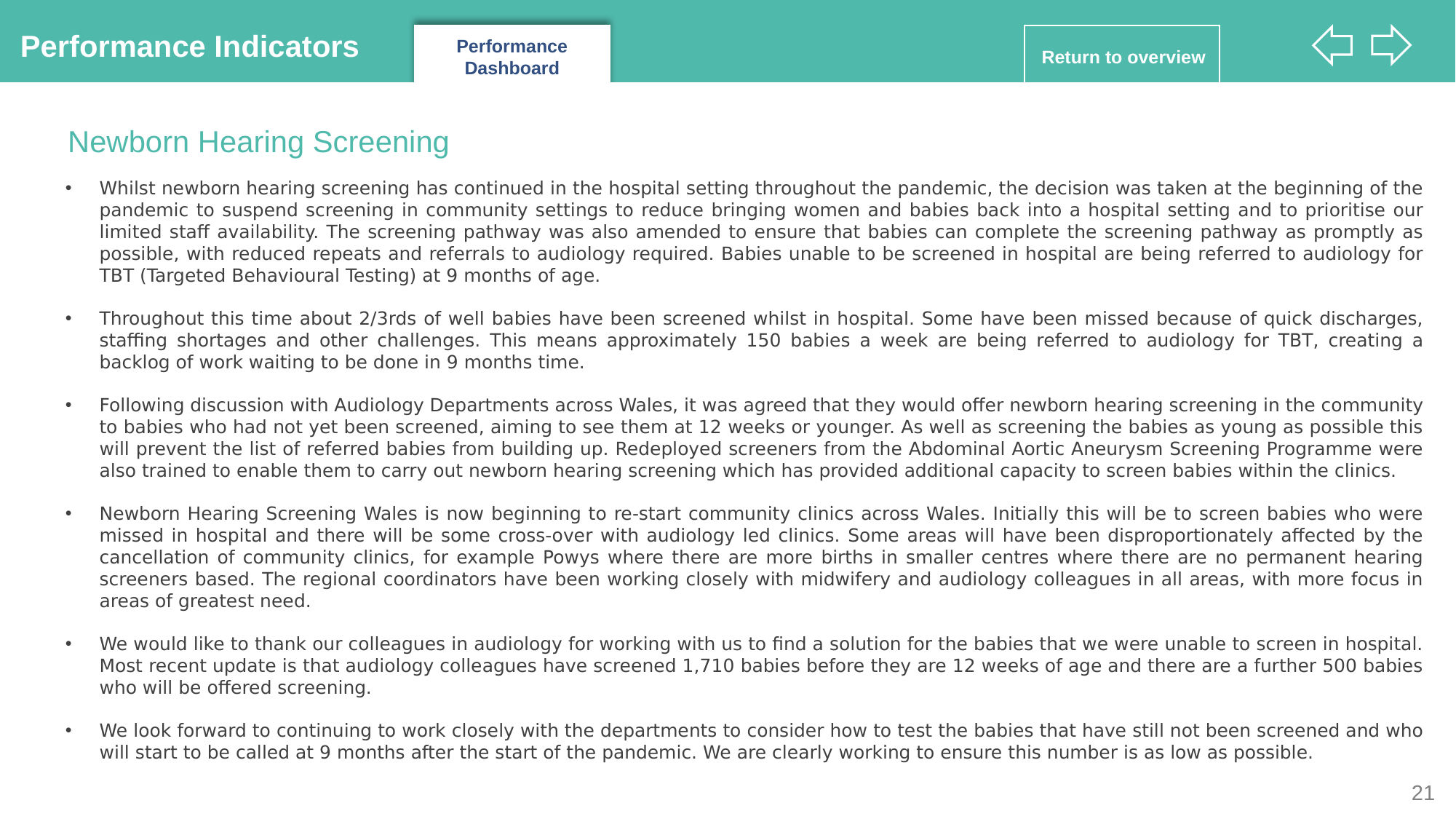

Performance Indicators

Performance Dashboard
Return to overview

Newborn Hearing Screening
Whilst newborn hearing screening has continued in the hospital setting throughout the pandemic, the decision was taken at the beginning of the pandemic to suspend screening in community settings to reduce bringing women and babies back into a hospital setting and to prioritise our limited staff availability. The screening pathway was also amended to ensure that babies can complete the screening pathway as promptly as possible, with reduced repeats and referrals to audiology required. Babies unable to be screened in hospital are being referred to audiology for TBT (Targeted Behavioural Testing) at 9 months of age.
Throughout this time about 2/3rds of well babies have been screened whilst in hospital. Some have been missed because of quick discharges, staffing shortages and other challenges. This means approximately 150 babies a week are being referred to audiology for TBT, creating a backlog of work waiting to be done in 9 months time.
Following discussion with Audiology Departments across Wales, it was agreed that they would offer newborn hearing screening in the community to babies who had not yet been screened, aiming to see them at 12 weeks or younger. As well as screening the babies as young as possible this will prevent the list of referred babies from building up. Redeployed screeners from the Abdominal Aortic Aneurysm Screening Programme were also trained to enable them to carry out newborn hearing screening which has provided additional capacity to screen babies within the clinics.
Newborn Hearing Screening Wales is now beginning to re-start community clinics across Wales. Initially this will be to screen babies who were missed in hospital and there will be some cross-over with audiology led clinics. Some areas will have been disproportionately affected by the cancellation of community clinics, for example Powys where there are more births in smaller centres where there are no permanent hearing screeners based. The regional coordinators have been working closely with midwifery and audiology colleagues in all areas, with more focus in areas of greatest need.
We would like to thank our colleagues in audiology for working with us to find a solution for the babies that we were unable to screen in hospital. Most recent update is that audiology colleagues have screened 1,710 babies before they are 12 weeks of age and there are a further 500 babies who will be offered screening.
We look forward to continuing to work closely with the departments to consider how to test the babies that have still not been screened and who will start to be called at 9 months after the start of the pandemic. We are clearly working to ensure this number is as low as possible.

21
20